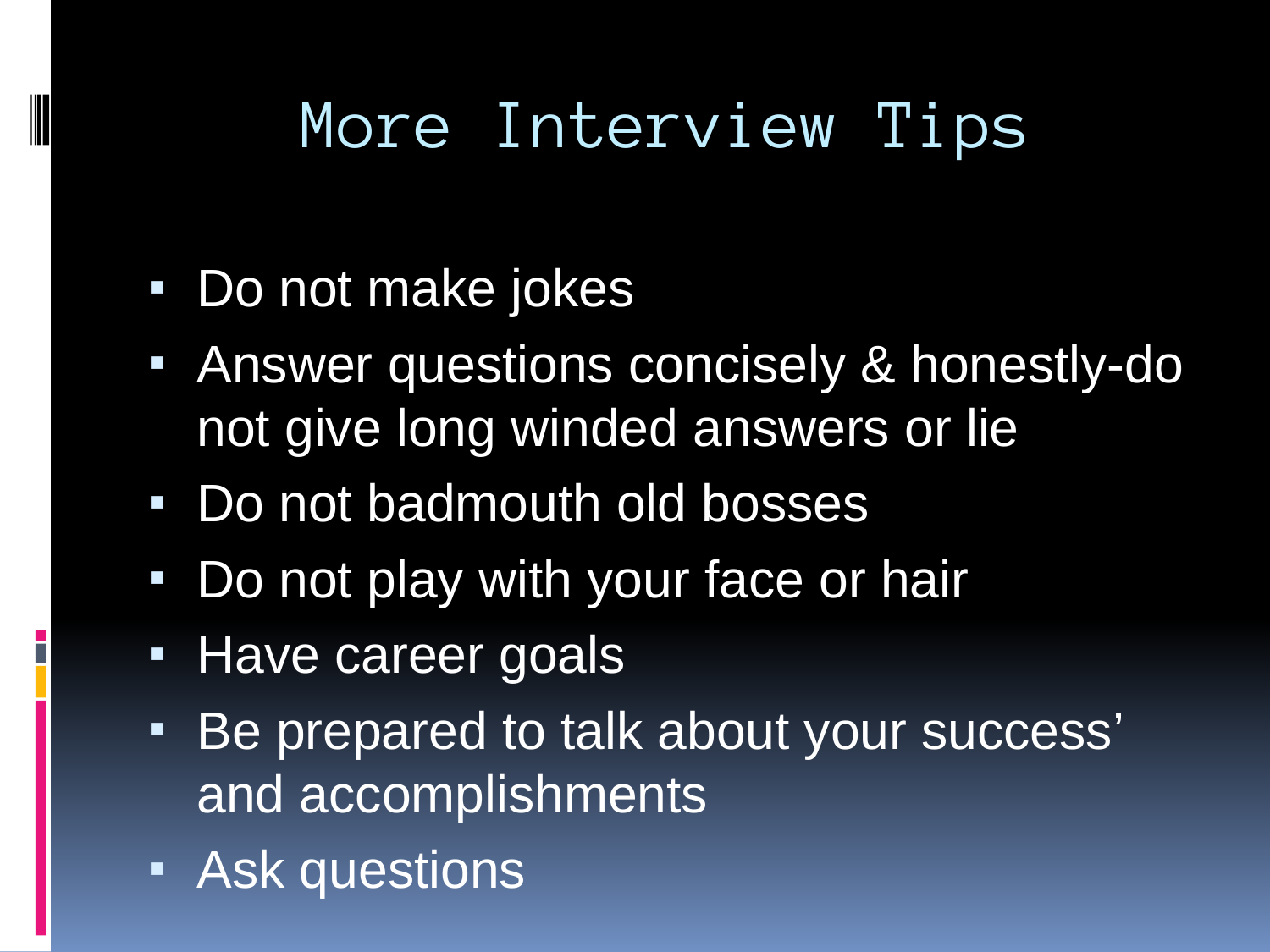

# More Interview Tips
Do not make jokes
Answer questions concisely & honestly-do not give long winded answers or lie
Do not badmouth old bosses
Do not play with your face or hair
Have career goals
Be prepared to talk about your success’ and accomplishments
Ask questions